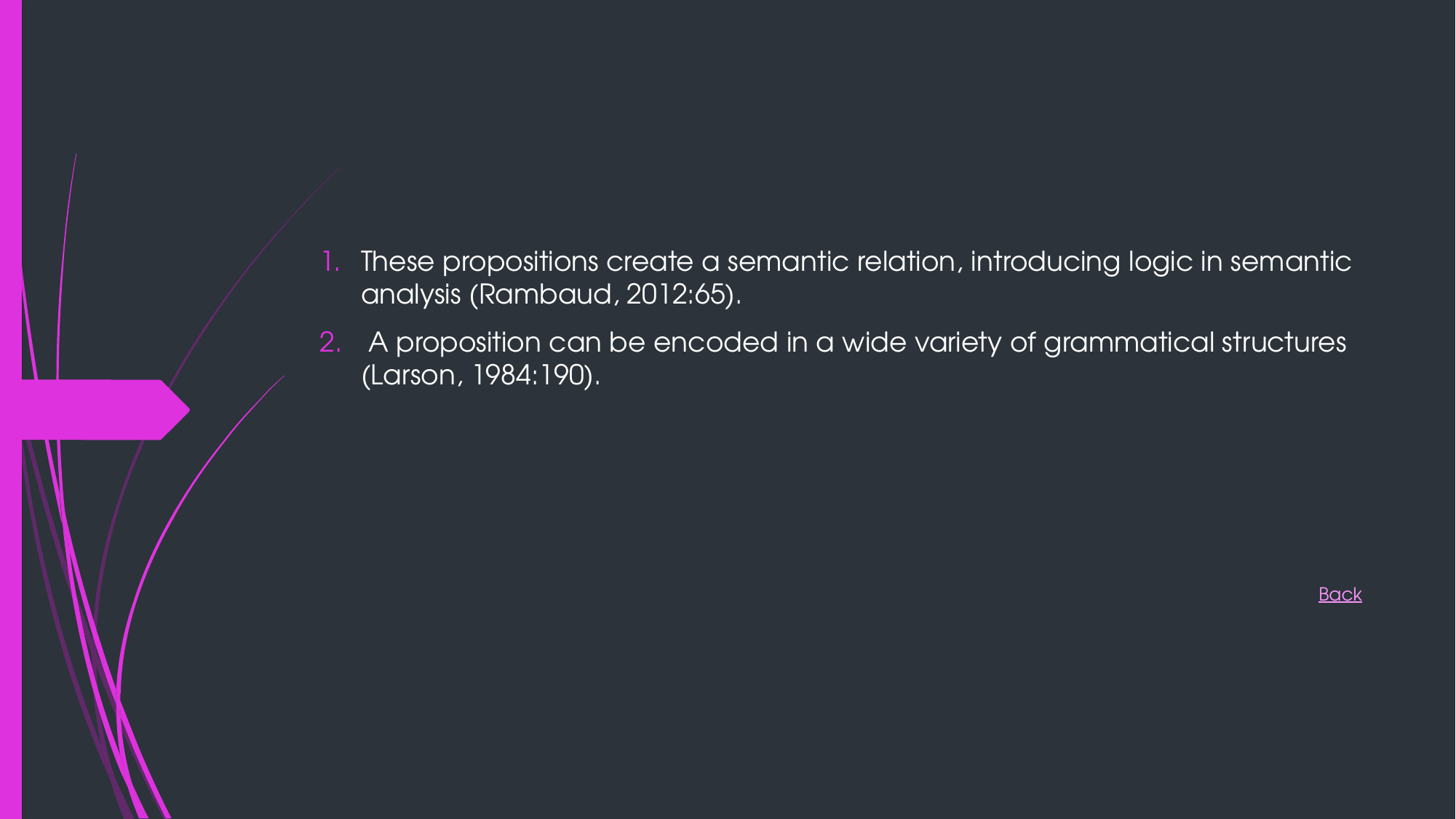

These propositions create a semantic relation, introducing logic in semantic analysis (Rambaud, 2012:65).
 A proposition can be encoded in a wide variety of grammatical structures (Larson, 1984:190).

Back